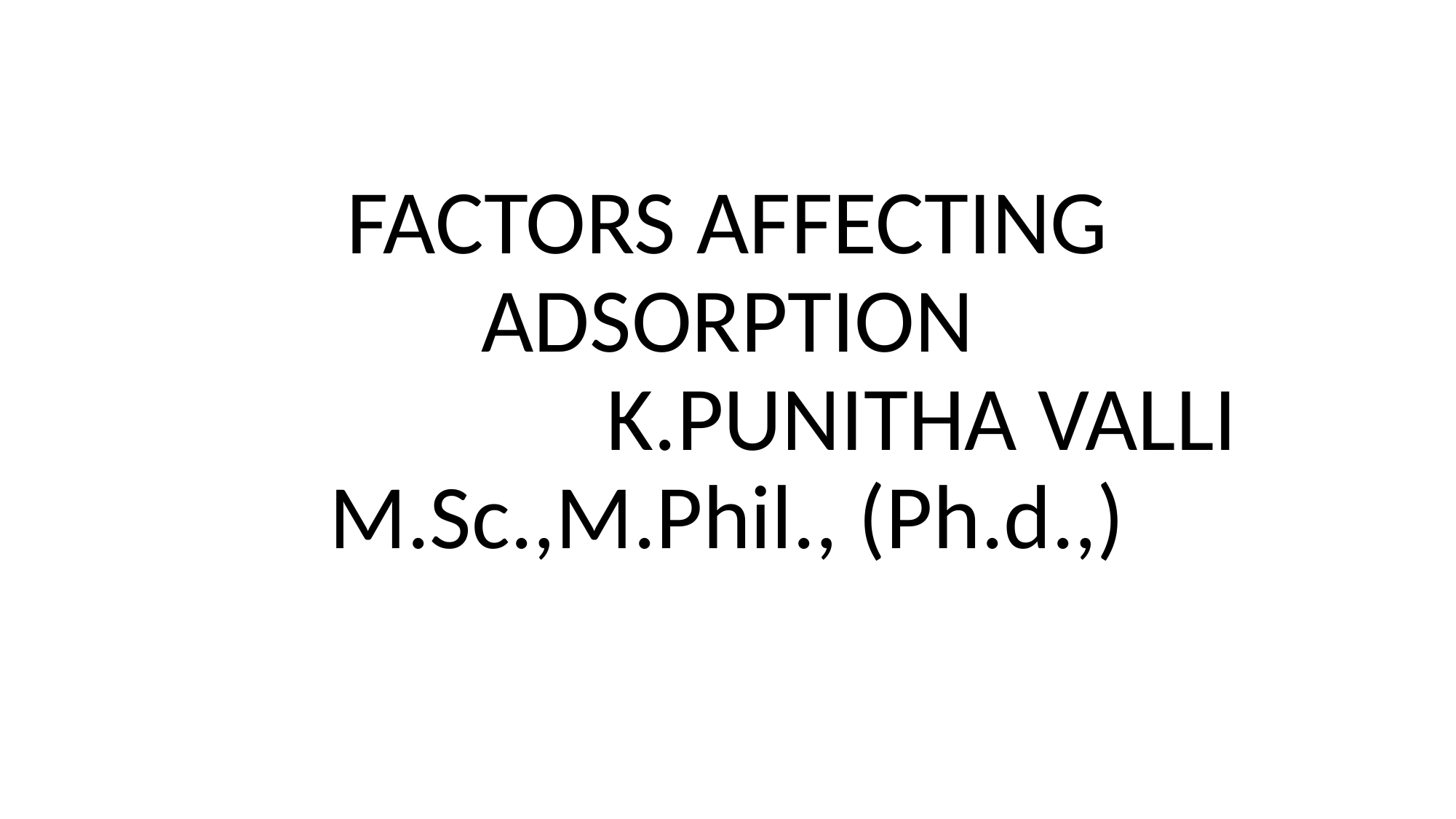

# FACTORS AFFECTING ADSORPTION K.PUNITHA VALLI M.Sc.,M.Phil., (Ph.d.,)